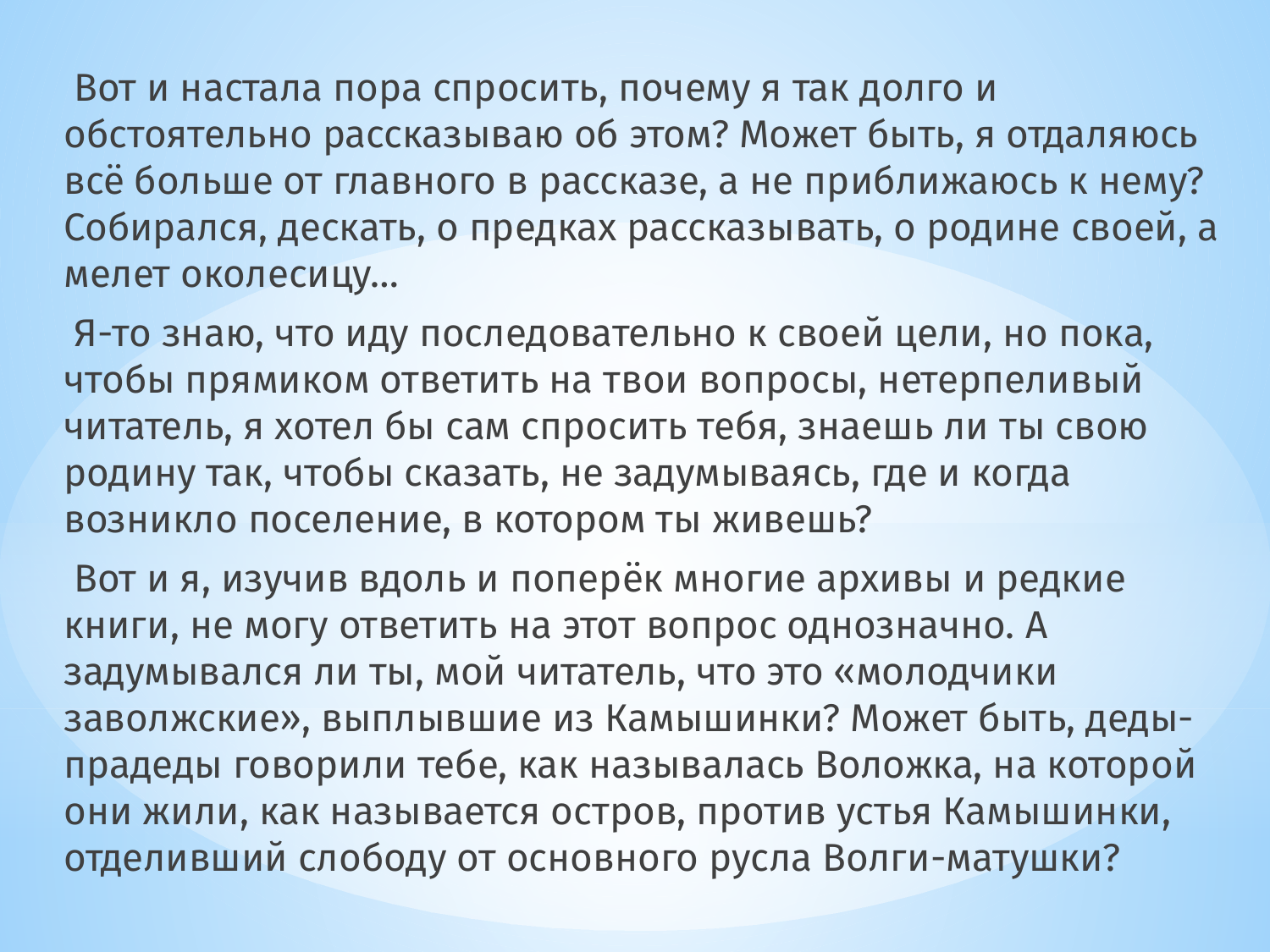

Вот и настала пора спросить, почему я так долго и обстоятельно рассказываю об этом? Может быть, я отдаляюсь всё больше от главного в рассказе, а не приближаюсь к нему? Собирался, дескать, о предках рассказывать, о родине своей, а мелет околесицу…
 Я-то знаю, что иду последовательно к своей цели, но пока, чтобы прямиком ответить на твои вопросы, нетерпеливый читатель, я хотел бы сам спросить тебя, знаешь ли ты свою родину так, чтобы сказать, не задумываясь, где и когда возникло поселение, в котором ты живешь?
 Вот и я, изучив вдоль и поперёк многие архивы и редкие книги, не могу ответить на этот вопрос однозначно. А задумывался ли ты, мой читатель, что это «молодчики заволжские», выплывшие из Камышинки? Может быть, деды-прадеды говорили тебе, как называлась Воложка, на которой они жили, как называется остров, против устья Камышинки, отделивший слободу от основного русла Волги-матушки?

#